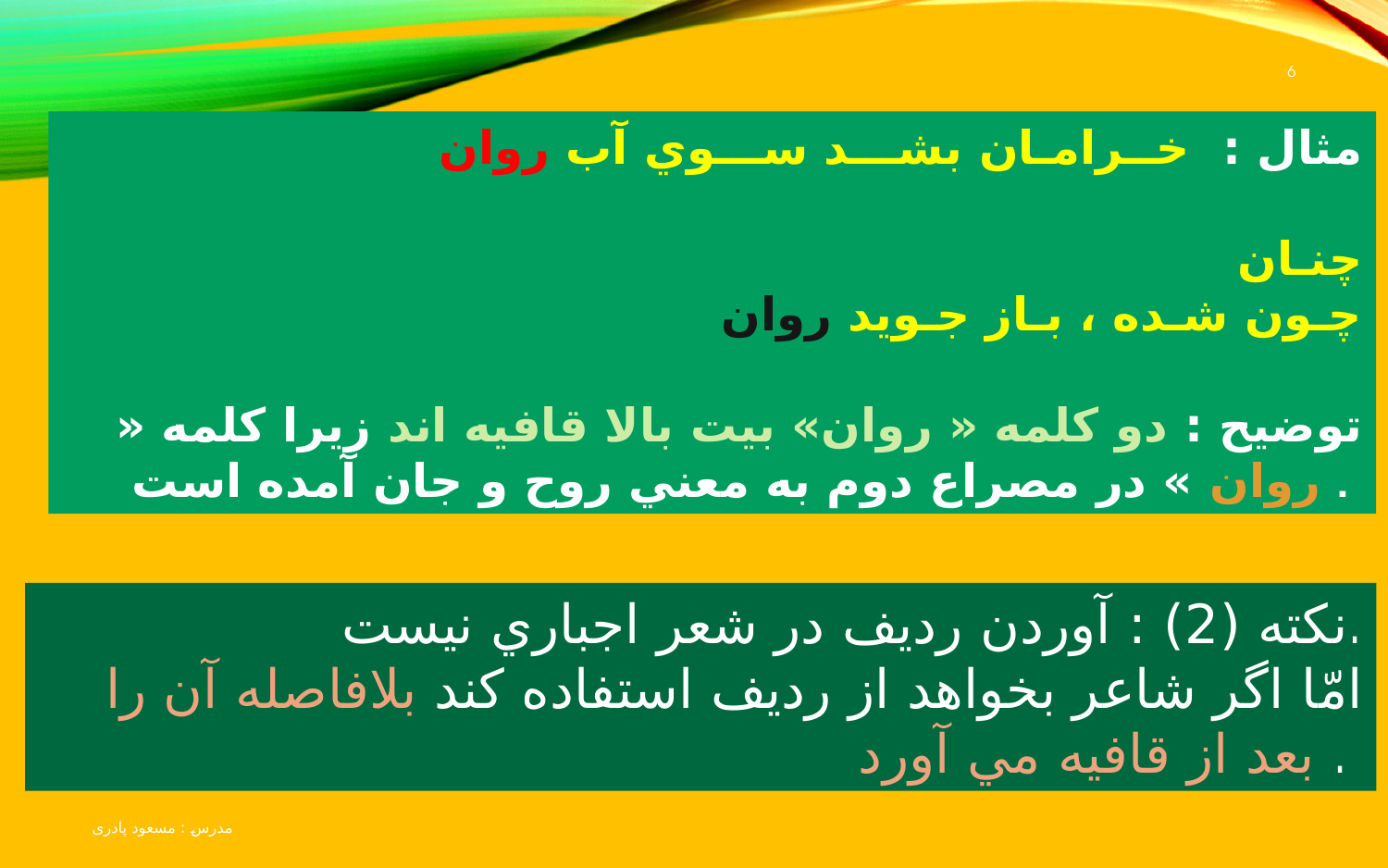

6
 مثال :  خــرامـان بشـــد ســـوي آب روان

                                                                   چنـان چـون شـده ، بـاز جـويد روان

توضيح : دو كلمه « روان» بيت بالا قافيه اند زيرا كلمه « روان » در مصراع دوم به معني روح و جان آمده است .
نكته (2) : آوردن رديف در شعر اجباري نيست.
 امّا اگر شاعر بخواهد از رديف استفاده كند بلافاصله آن را بعد از قافيه مي آورد .
مدرس : مسعود پادری